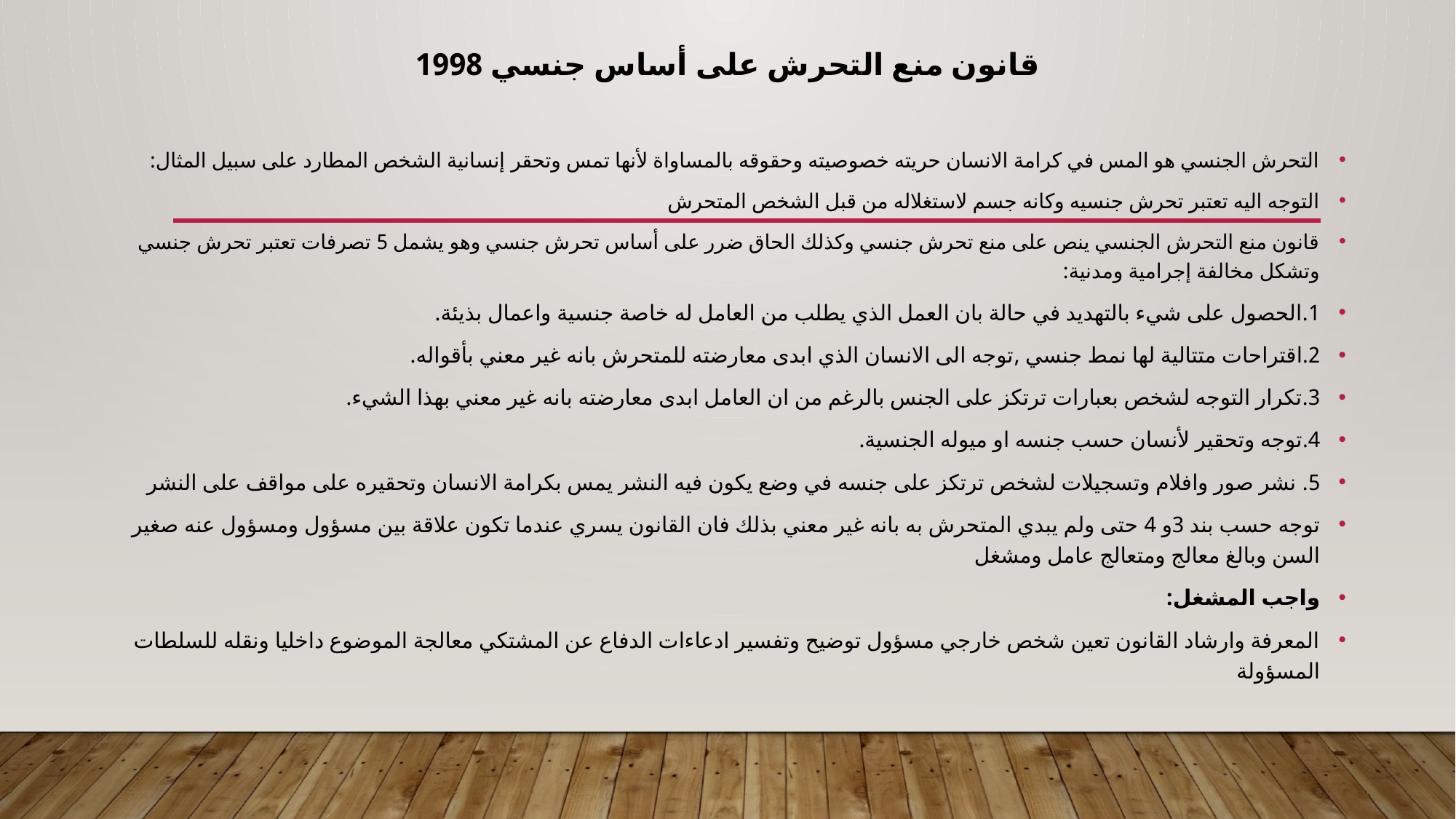

# قانون منع التحرش على أساس جنسي 1998
التحرش الجنسي هو المس في كرامة الانسان حريته خصوصيته وحقوقه بالمساواة لأنها تمس وتحقر إنسانية الشخص المطارد على سبيل المثال:
التوجه اليه تعتبر تحرش جنسيه وكانه جسم لاستغلاله من قبل الشخص المتحرش
قانون منع التحرش الجنسي ينص على منع تحرش جنسي وكذلك الحاق ضرر على أساس تحرش جنسي وهو يشمل 5 تصرفات تعتبر تحرش جنسي وتشكل مخالفة إجرامية ومدنية:
1.الحصول على شيء بالتهديد في حالة بان العمل الذي يطلب من العامل له خاصة جنسية واعمال بذيئة.
2.اقتراحات متتالية لها نمط جنسي ,توجه الى الانسان الذي ابدى معارضته للمتحرش بانه غير معني بأقواله.
3.تكرار التوجه لشخص بعبارات ترتكز على الجنس بالرغم من ان العامل ابدى معارضته بانه غير معني بهذا الشيء.
4.توجه وتحقير لأنسان حسب جنسه او ميوله الجنسية.
5. نشر صور وافلام وتسجيلات لشخص ترتكز على جنسه في وضع يكون فيه النشر يمس بكرامة الانسان وتحقيره على مواقف على النشر
توجه حسب بند 3و 4 حتى ولم يبدي المتحرش به بانه غير معني بذلك فان القانون يسري عندما تكون علاقة بين مسؤول ومسؤول عنه صغير السن وبالغ معالج ومتعالج عامل ومشغل
واجب المشغل:
المعرفة وارشاد القانون تعين شخص خارجي مسؤول توضيح وتفسير ادعاءات الدفاع عن المشتكي معالجة الموضوع داخليا ونقله للسلطات المسؤولة